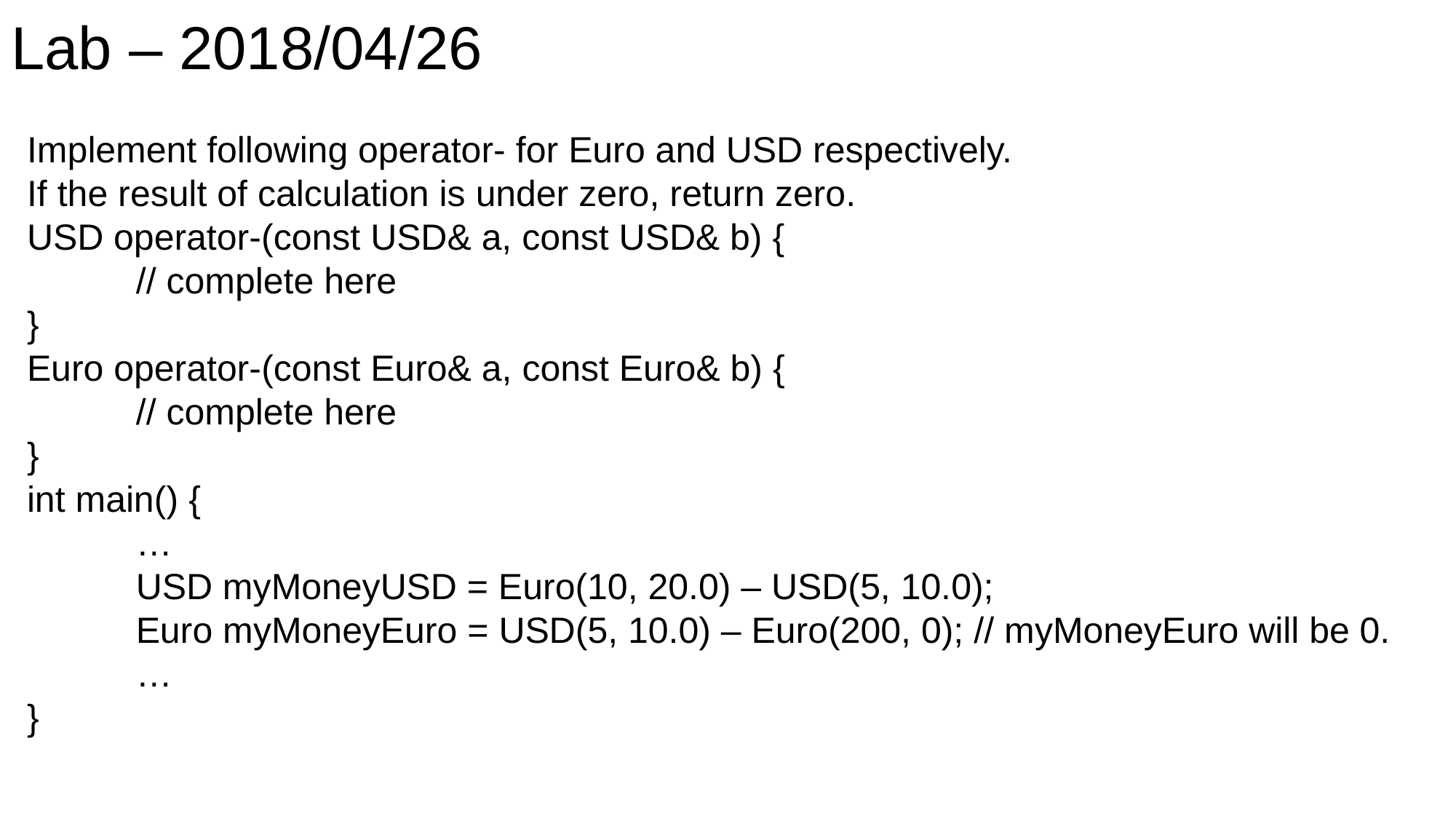

# Lab – 2018/04/26
Implement following operator- for Euro and USD respectively.
If the result of calculation is under zero, return zero.
USD operator-(const USD& a, const USD& b) {
	// complete here
}
Euro operator-(const Euro& a, const Euro& b) {
	// complete here
}
int main() {
	…
	USD myMoneyUSD = Euro(10, 20.0) – USD(5, 10.0);
	Euro myMoneyEuro = USD(5, 10.0) – Euro(200, 0); // myMoneyEuro will be 0.
	…
}